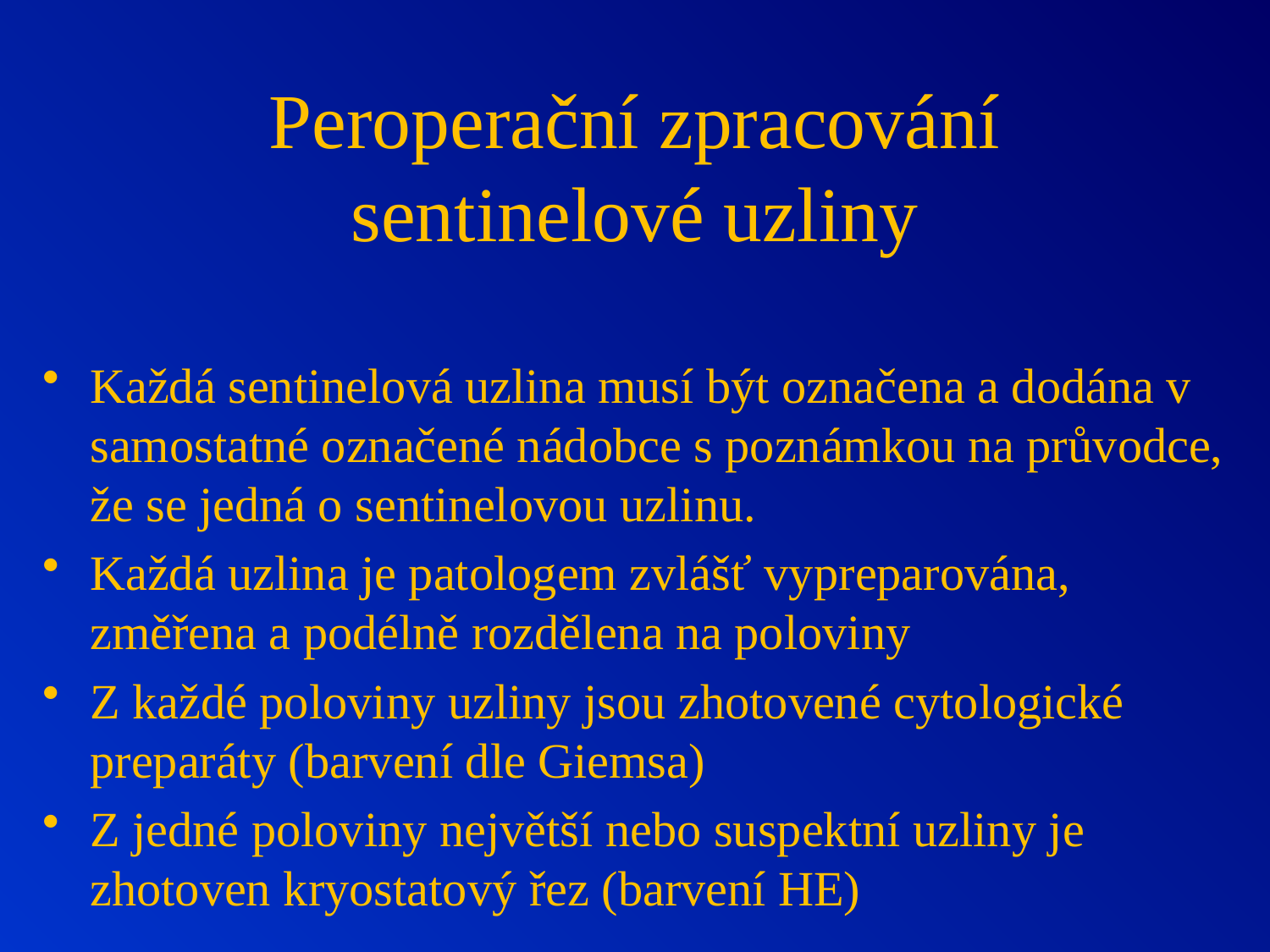

# Peroperační zpracování sentinelové uzliny
Každá sentinelová uzlina musí být označena a dodána v samostatné označené nádobce s poznámkou na průvodce, že se jedná o sentinelovou uzlinu.
Každá uzlina je patologem zvlášť vypreparována, změřena a podélně rozdělena na poloviny
Z každé poloviny uzliny jsou zhotovené cytologické preparáty (barvení dle Giemsa)
Z jedné poloviny největší nebo suspektní uzliny je zhotoven kryostatový řez (barvení HE)